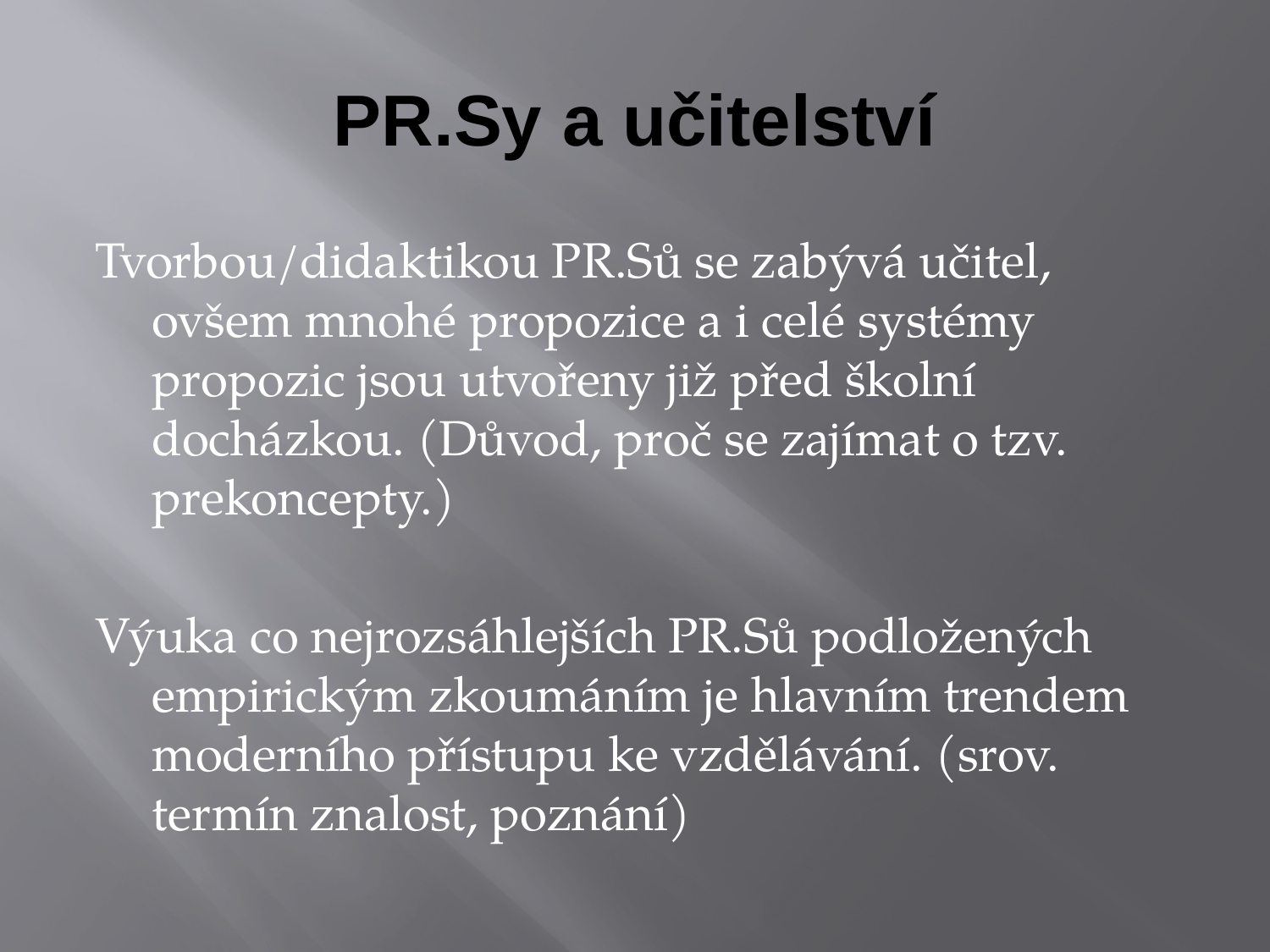

# PR.Sy a učitelství
Tvorbou/didaktikou PR.Sů se zabývá učitel, ovšem mnohé propozice a i celé systémy propozic jsou utvořeny již před školní docházkou. (Důvod, proč se zajímat o tzv. prekoncepty.)

Výuka co nejrozsáhlejších PR.Sů podložených empirickým zkoumáním je hlavním trendem moderního přístupu ke vzdělávání. (srov. termín znalost, poznání)